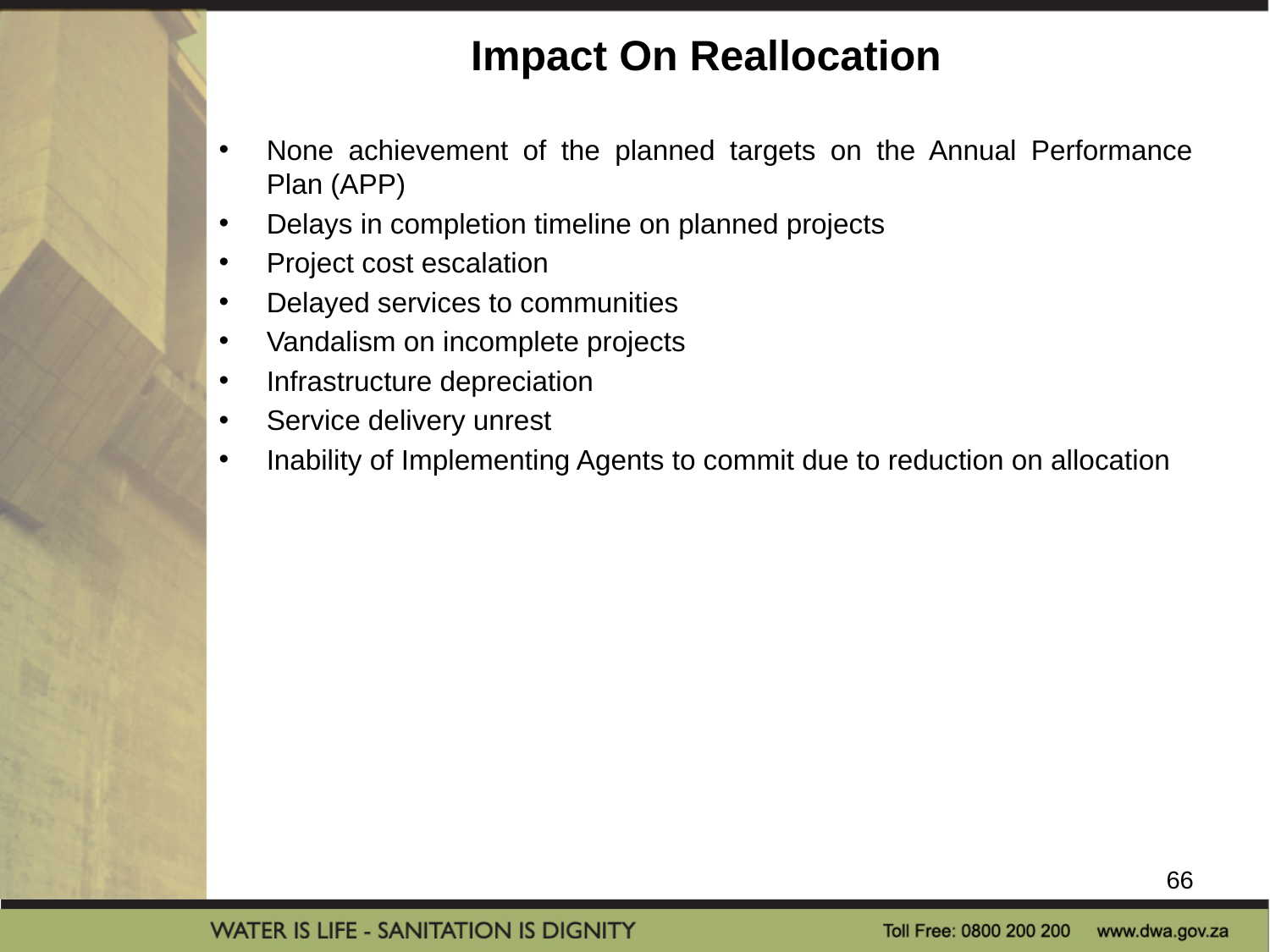

# Impact On Reallocation
None achievement of the planned targets on the Annual Performance Plan (APP)
Delays in completion timeline on planned projects
Project cost escalation
Delayed services to communities
Vandalism on incomplete projects
Infrastructure depreciation
Service delivery unrest
Inability of Implementing Agents to commit due to reduction on allocation
66